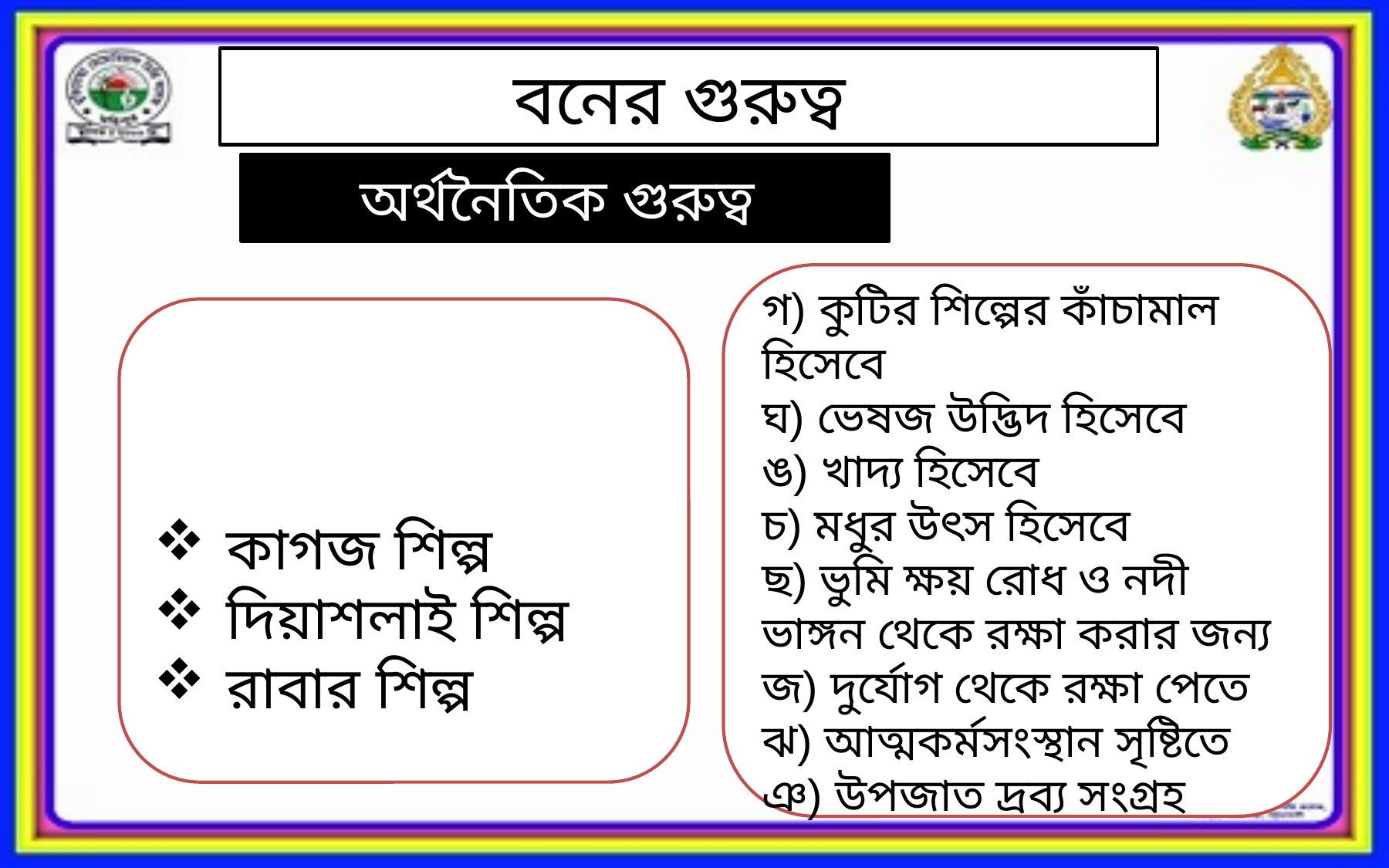

বনের গুরুত্ব
অর্থনৈতিক গুরুত্ব

গ) কুটির শিল্পের কাঁচামাল হিসেবে
ঘ) ভেষজ উদ্ভিদ হিসেবে
ঙ) খাদ্য হিসেবে
চ) মধুর উৎস হিসেবে
ছ) ভুমি ক্ষয় রোধ ও নদী ভাঙ্গন থেকে রক্ষা করার জন্য
জ) দুর্যোগ থেকে রক্ষা পেতে
ঝ) আত্মকর্মসংস্থান সৃষ্টিতে
ঞ) উপজাত দ্রব্য সংগ্রহ

         খ ) শিল্পের কাঁচামাল
কাগজ শিল্প
দিয়াশলাই শিল্প
রাবার শিল্প